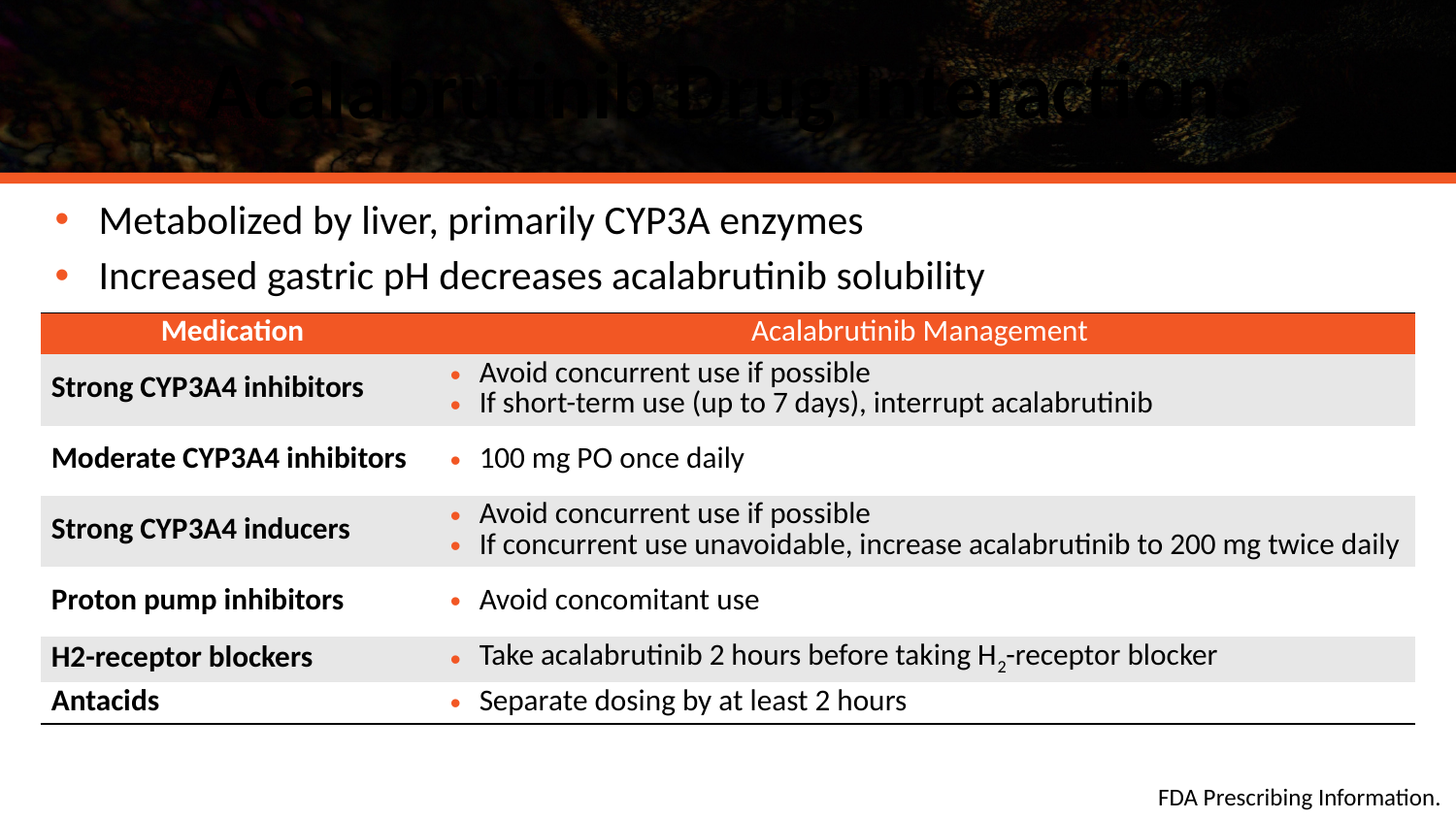

# Acalabrutinib Drug Interactions
Metabolized by liver, primarily CYP3A enzymes
Increased gastric pH decreases acalabrutinib solubility
| Medication | Acalabrutinib Management |
| --- | --- |
| Strong CYP3A4 inhibitors | Avoid concurrent use if possible If short-term use (up to 7 days), interrupt acalabrutinib |
| Moderate CYP3A4 inhibitors | 100 mg PO once daily |
| Strong CYP3A4 inducers | Avoid concurrent use if possible If concurrent use unavoidable, increase acalabrutinib to 200 mg twice daily |
| Proton pump inhibitors | Avoid concomitant use |
| H2-receptor blockers | Take acalabrutinib 2 hours before taking H2-receptor blocker |
| Antacids | Separate dosing by at least 2 hours |
FDA Prescribing Information.